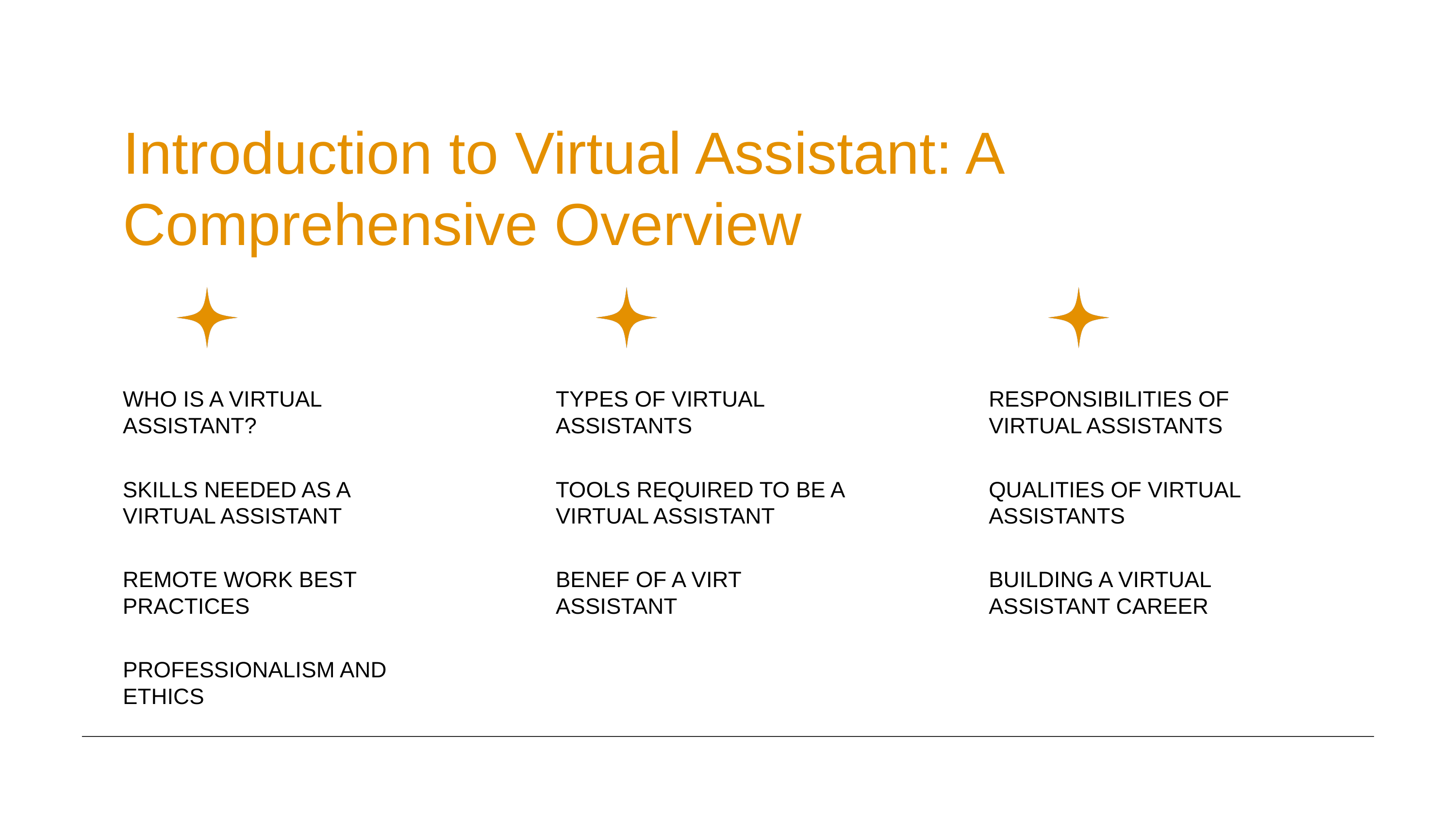

Introduction to Virtual Assistant: A Comprehensive Overview

WHO IS A VIRTUAL ASSISTANT?
TYPES OF VIRTUAL ASSISTANTS
RESPONSIBILITIES OF VIRTUAL ASSISTANTS
SKILLS NEEDED AS A  VIRTUAL ASSISTANT
TOOLS REQUIRED TO BE A VIRTUAL ASSISTANT
QUALITIES OF VIRTUAL ASSISTANTS
REMOTE WORK BEST PRACTICES
BENEF OF A VIRT ASSISTANT
BUILDING A VIRTUAL ASSISTANT CAREER
PROFESSIONALISM AND ETHICS